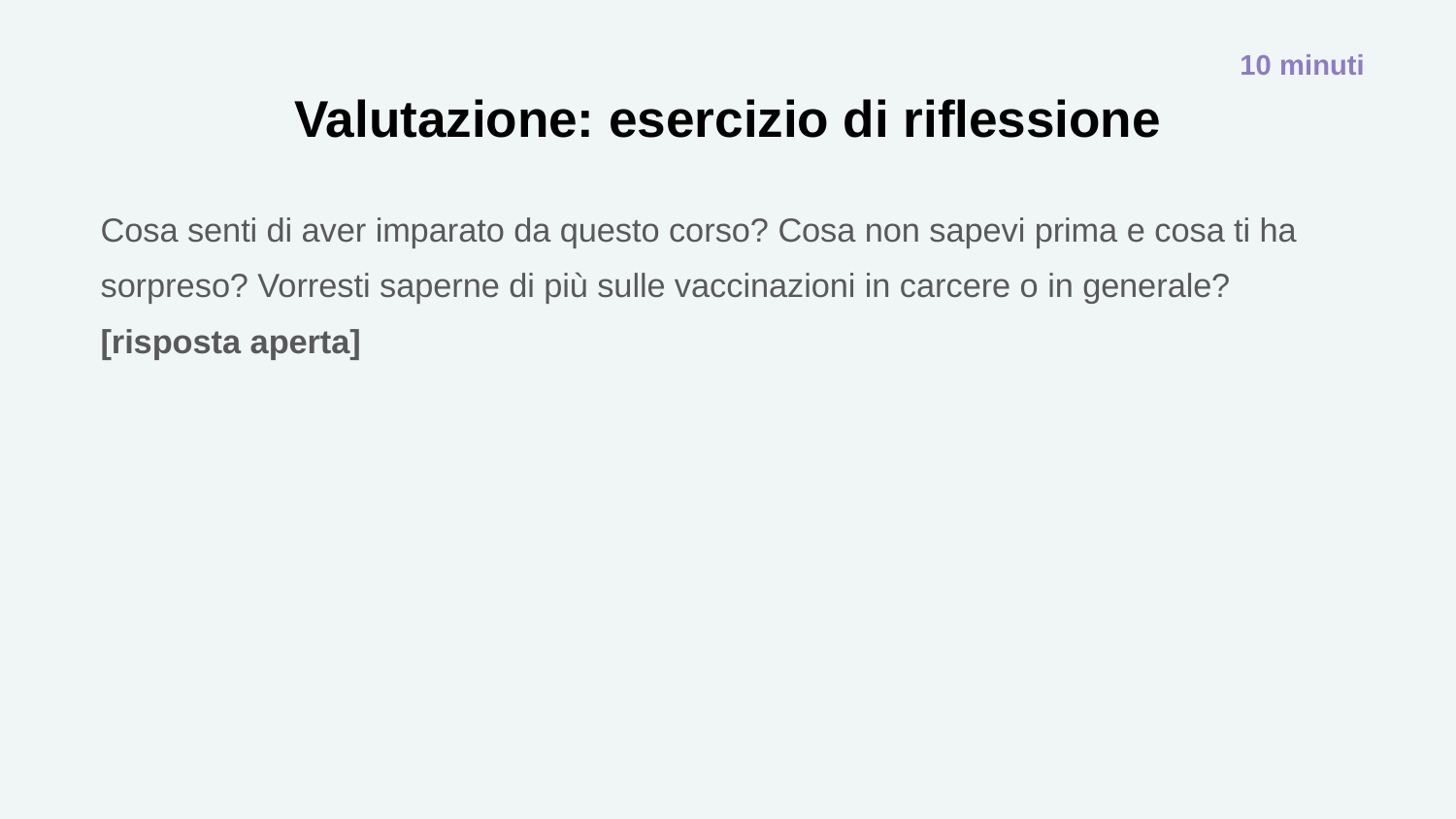

10 minuti
# Valutazione: esercizio di riflessione
Cosa senti di aver imparato da questo corso? Cosa non sapevi prima e cosa ti ha sorpreso? Vorresti saperne di più sulle vaccinazioni in carcere o in generale? [risposta aperta]